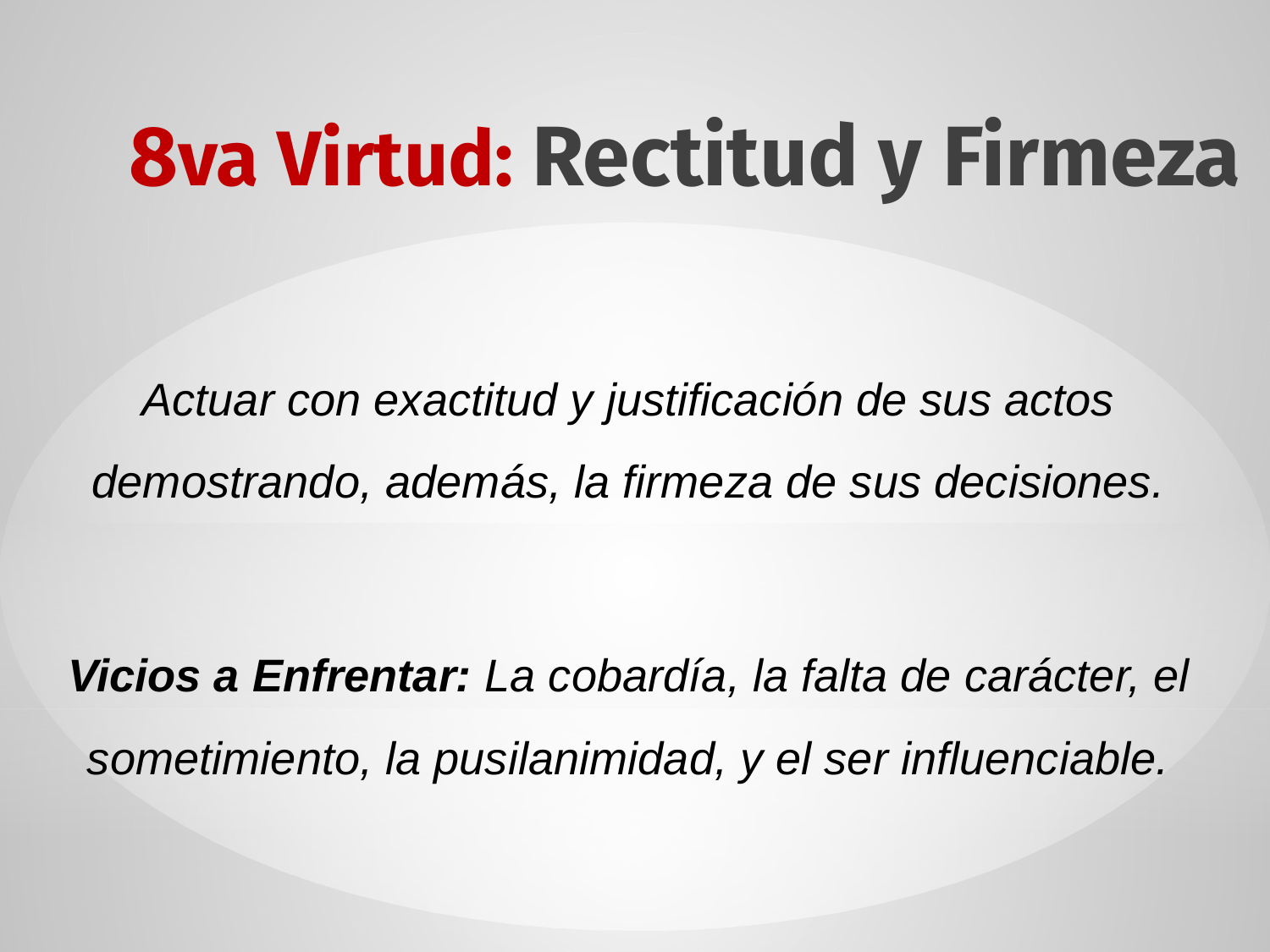

8va Virtud: Rectitud y Firmeza
Actuar con exactitud y justificación de sus actos demostrando, además, la firmeza de sus decisiones.

Vicios a Enfrentar: La cobardía, la falta de carácter, el sometimiento, la pusilanimidad, y el ser influenciable.